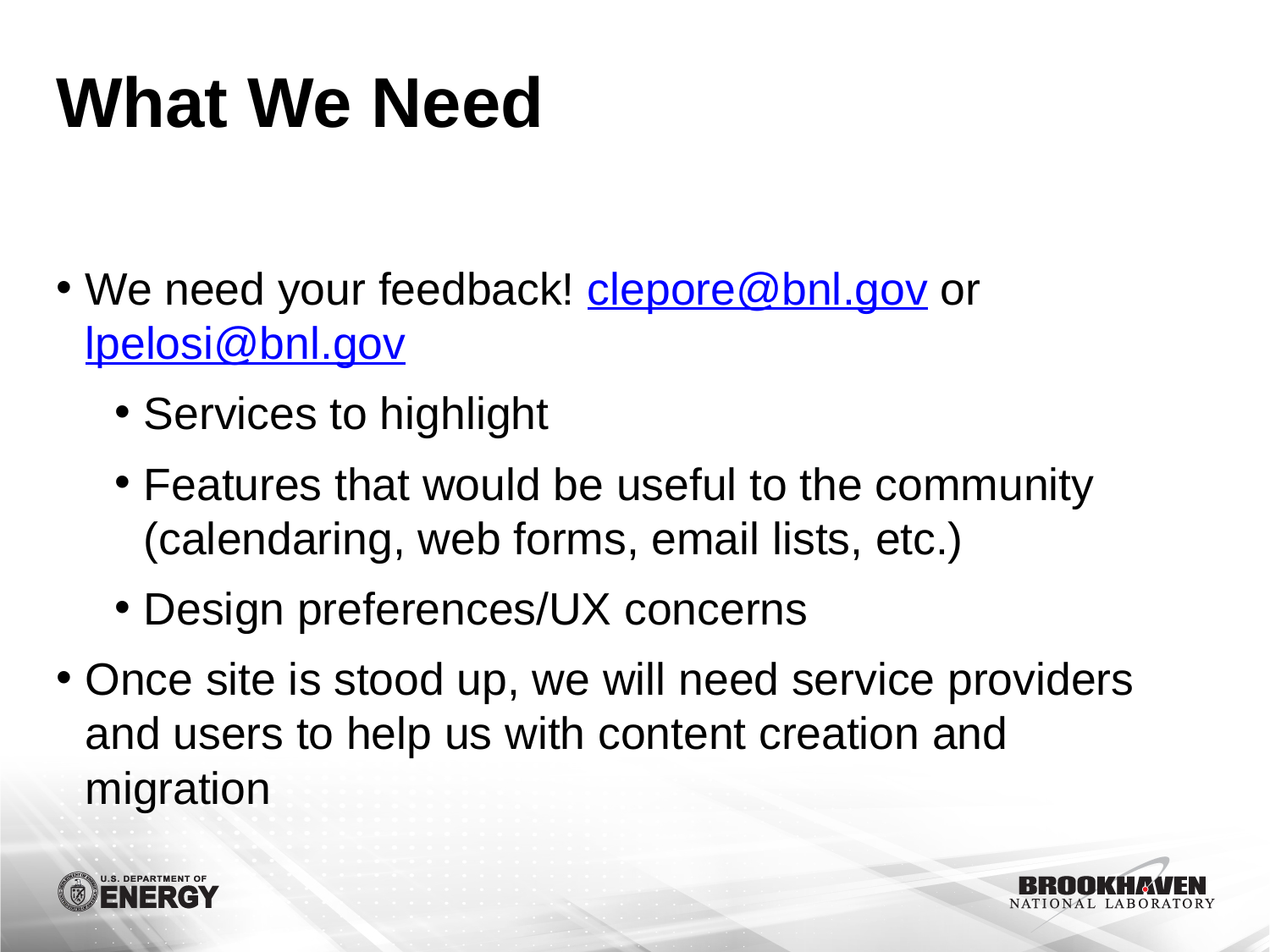

# What We Need
We need your feedback! clepore@bnl.gov or lpelosi@bnl.gov
Services to highlight
Features that would be useful to the community (calendaring, web forms, email lists, etc.)
Design preferences/UX concerns
Once site is stood up, we will need service providers and users to help us with content creation and migration